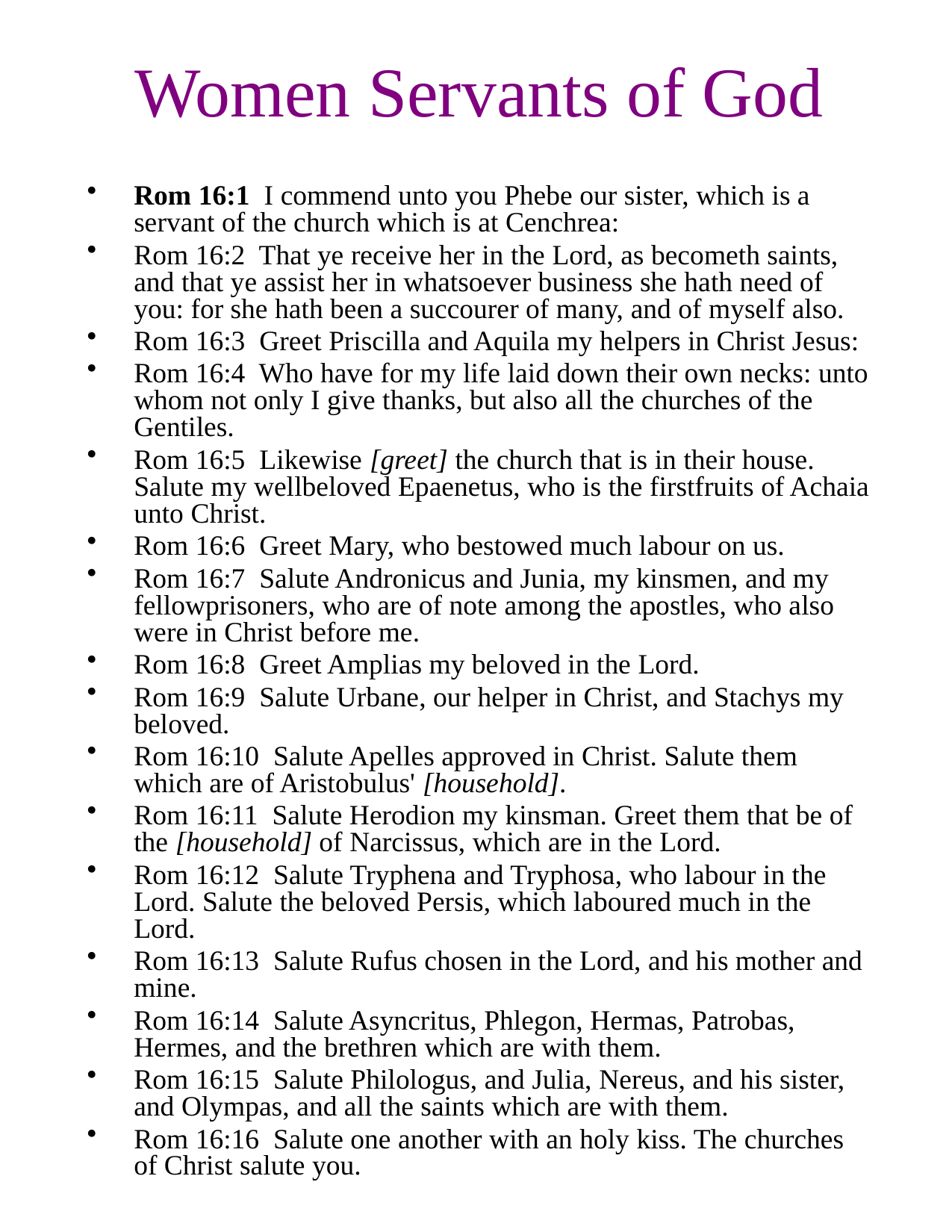

# Women Servants of God
Rom 16:1  I commend unto you Phebe our sister, which is a servant of the church which is at Cenchrea:
Rom 16:2  That ye receive her in the Lord, as becometh saints, and that ye assist her in whatsoever business she hath need of you: for she hath been a succourer of many, and of myself also.
Rom 16:3  Greet Priscilla and Aquila my helpers in Christ Jesus:
Rom 16:4  Who have for my life laid down their own necks: unto whom not only I give thanks, but also all the churches of the Gentiles.
Rom 16:5  Likewise [greet] the church that is in their house. Salute my wellbeloved Epaenetus, who is the firstfruits of Achaia unto Christ.
Rom 16:6  Greet Mary, who bestowed much labour on us.
Rom 16:7  Salute Andronicus and Junia, my kinsmen, and my fellowprisoners, who are of note among the apostles, who also were in Christ before me.
Rom 16:8  Greet Amplias my beloved in the Lord.
Rom 16:9  Salute Urbane, our helper in Christ, and Stachys my beloved.
Rom 16:10  Salute Apelles approved in Christ. Salute them which are of Aristobulus' [household].
Rom 16:11  Salute Herodion my kinsman. Greet them that be of the [household] of Narcissus, which are in the Lord.
Rom 16:12  Salute Tryphena and Tryphosa, who labour in the Lord. Salute the beloved Persis, which laboured much in the Lord.
Rom 16:13  Salute Rufus chosen in the Lord, and his mother and mine.
Rom 16:14  Salute Asyncritus, Phlegon, Hermas, Patrobas, Hermes, and the brethren which are with them.
Rom 16:15  Salute Philologus, and Julia, Nereus, and his sister, and Olympas, and all the saints which are with them.
Rom 16:16  Salute one another with an holy kiss. The churches of Christ salute you.